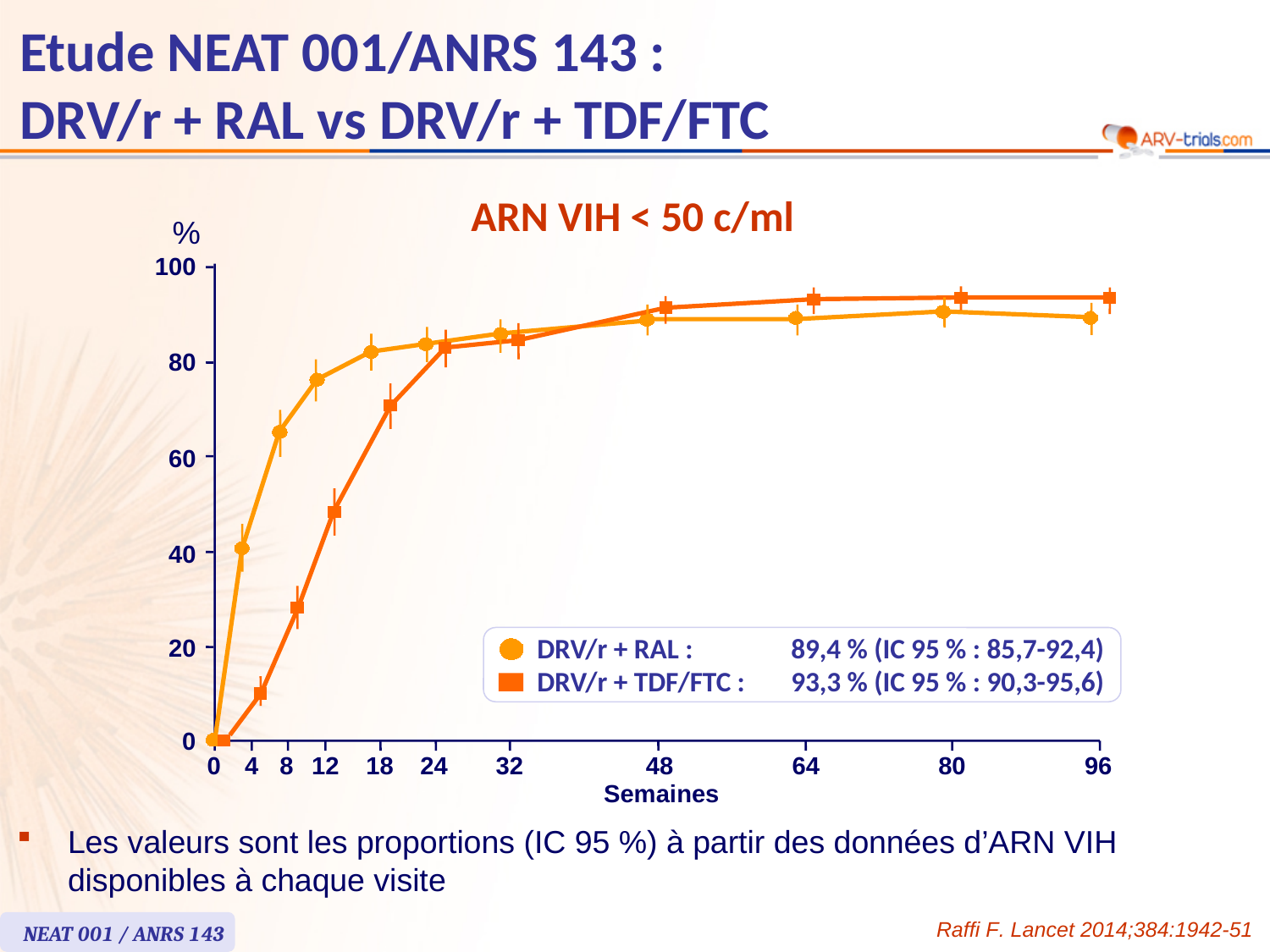

# Etude NEAT 001/ANRS 143 : DRV/r + RAL vs DRV/r + TDF/FTC
ARN VIH < 50 c/ml
%
100

80

60

40

DRV/r + RAL : 	89,4 % (IC 95 % : 85,7-92,4)

20

DRV/r + TDF/FTC :	93,3 % (IC 95 % : 90,3-95,6)

0

0
4
8
12
18
24
32
48
64
80
96
Semaines
Les valeurs sont les proportions (IC 95 %) à partir des données d’ARN VIH disponibles à chaque visite
Raffi F. Lancet 2014;384:1942-51

NEAT 001 / ANRS 143